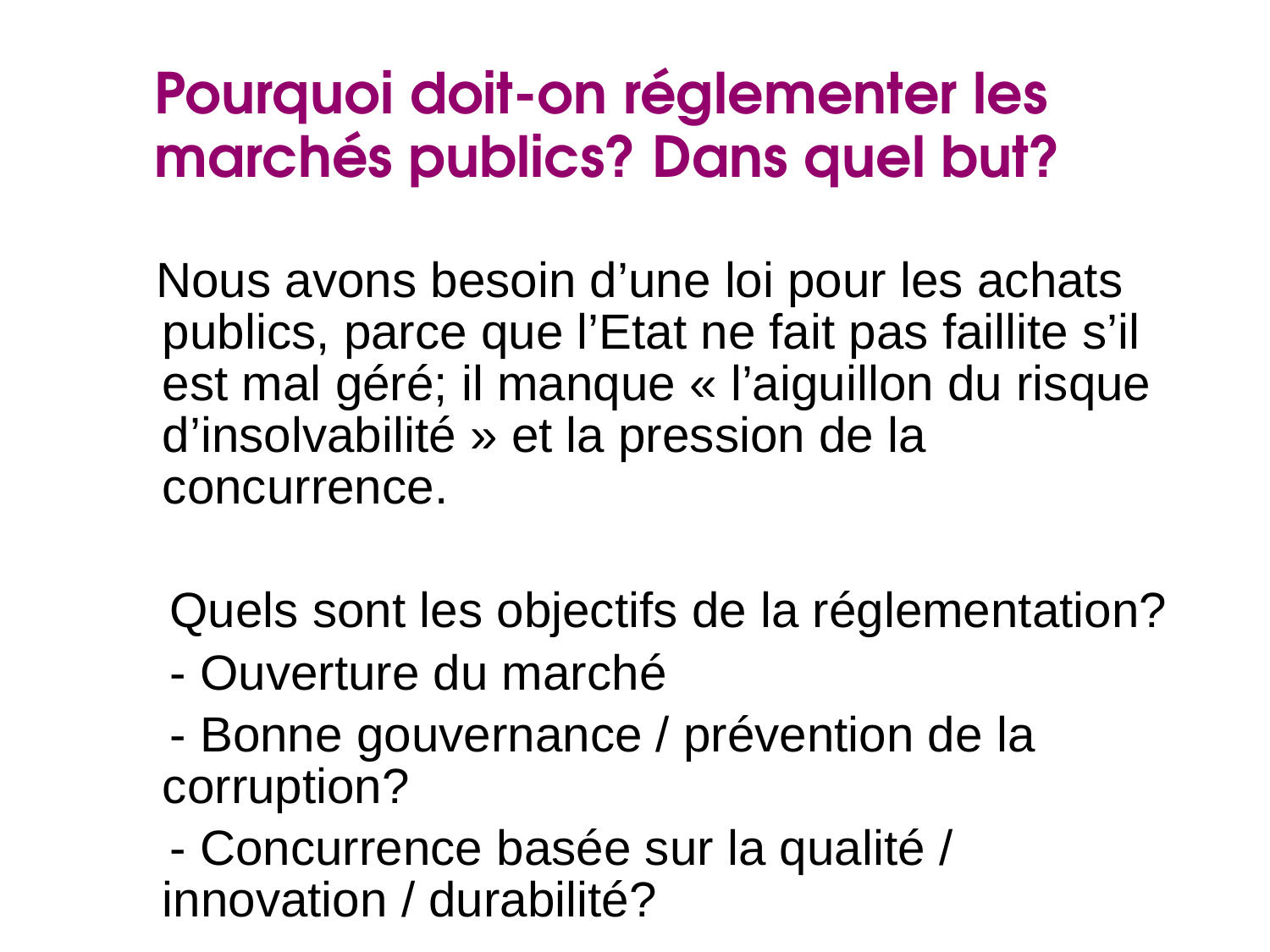

# Pourquoi doit-on réglementer les marchés publics? Dans quel but?

   Nous avons besoin d’une loi pour les achats publics, parce que l’Etat ne fait pas faillite s’il est mal géré; il manque « l’aiguillon du risque d’insolvabilité » et la pression de la concurrence.

    Quels sont les objectifs de la réglementation?
    - Ouverture du marché
    - Bonne gouvernance / prévention de la corruption?
    - Concurrence basée sur la qualité / innovation / durabilité?